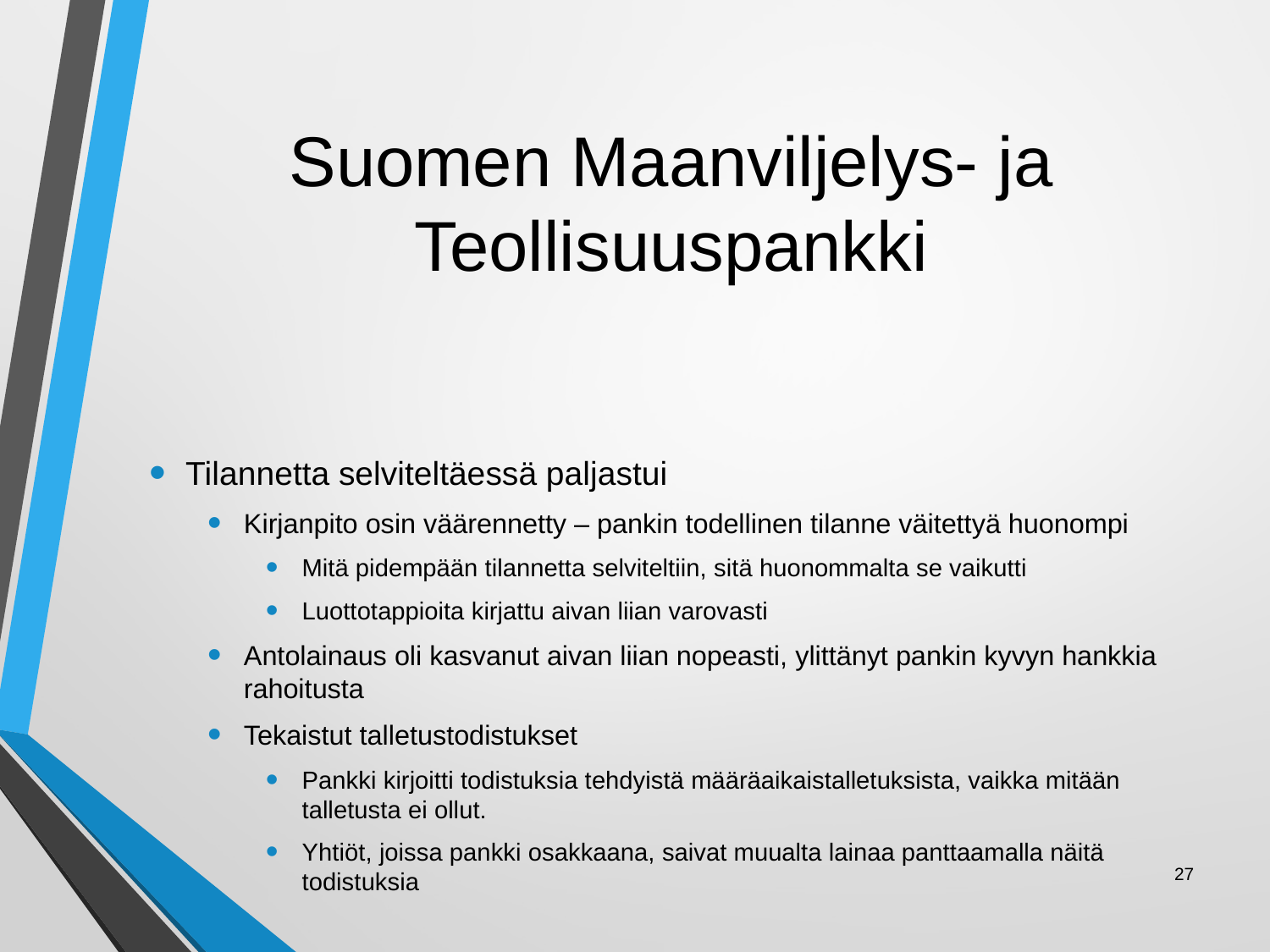

# Suomen Maanviljelys- ja Teollisuuspankki
Tilannetta selviteltäessä paljastui
Kirjanpito osin väärennetty – pankin todellinen tilanne väitettyä huonompi
Mitä pidempään tilannetta selviteltiin, sitä huonommalta se vaikutti
Luottotappioita kirjattu aivan liian varovasti
Antolainaus oli kasvanut aivan liian nopeasti, ylittänyt pankin kyvyn hankkia rahoitusta
Tekaistut talletustodistukset
Pankki kirjoitti todistuksia tehdyistä määräaikaistalletuksista, vaikka mitään talletusta ei ollut.
Yhtiöt, joissa pankki osakkaana, saivat muualta lainaa panttaamalla näitä todistuksia

27